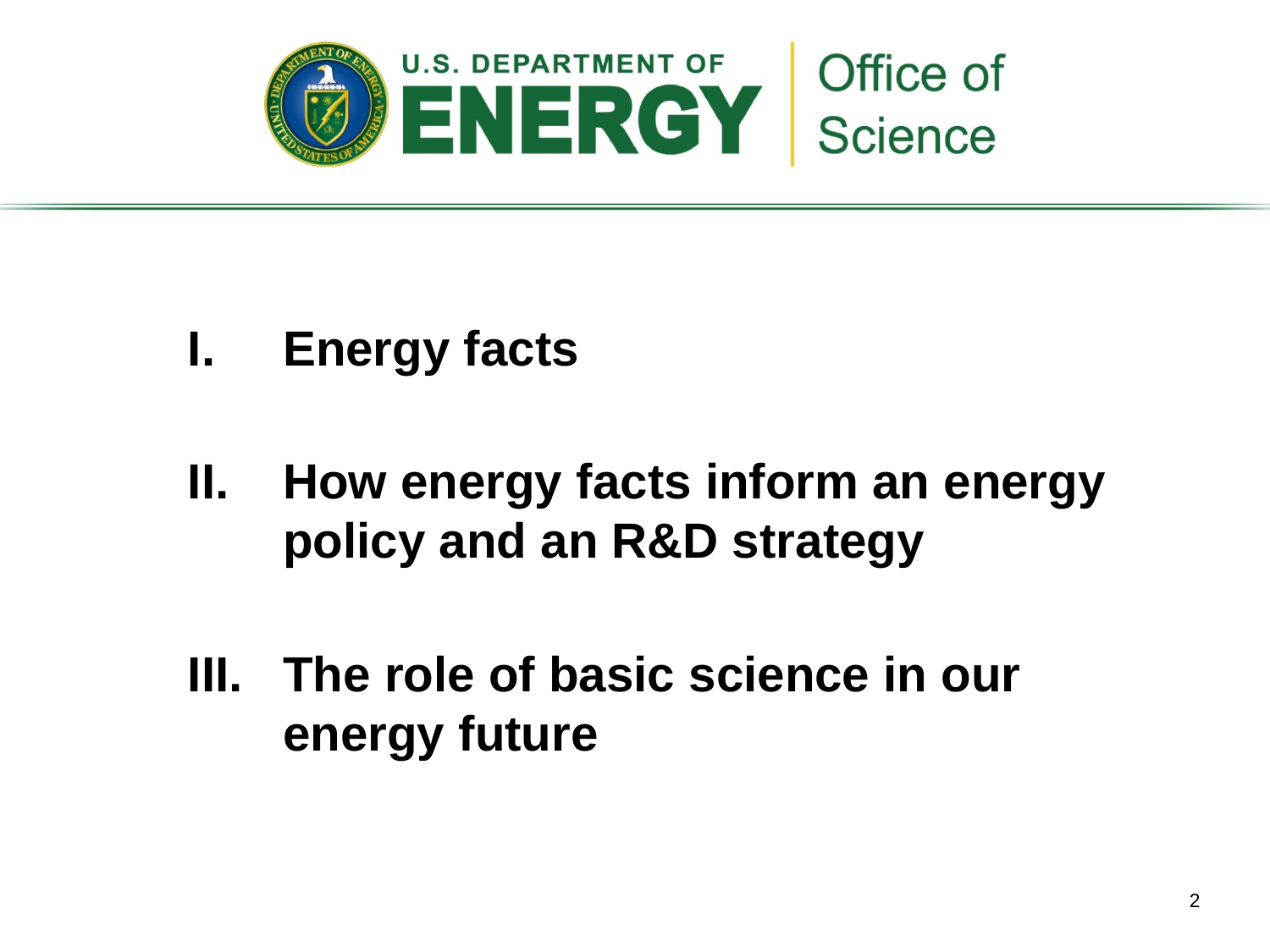

I.	Energy facts
II.	How energy facts inform an energy policy and an R&D strategy
III.	The role of basic science in our energy future
2